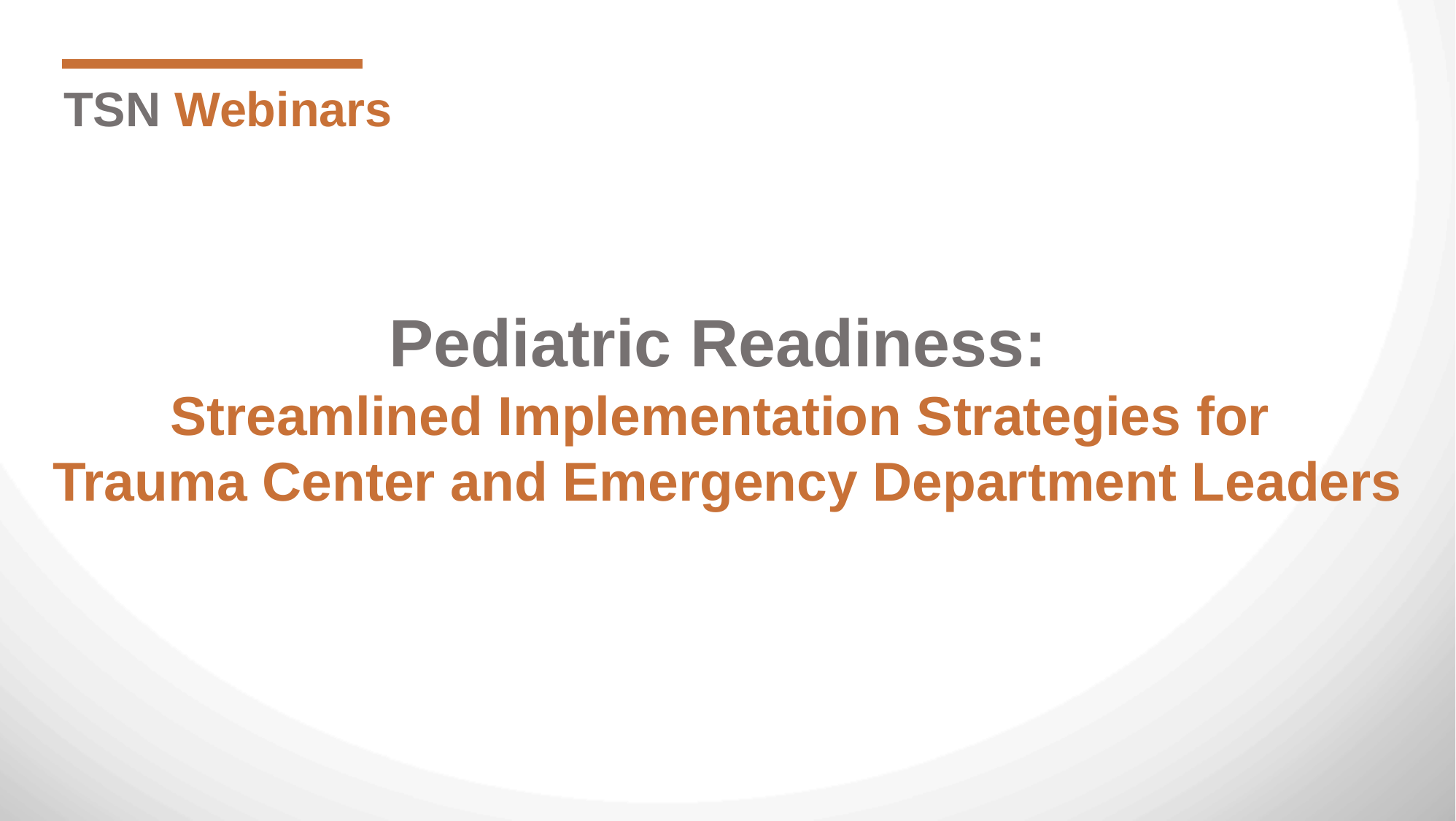

TSN Webinars
Pediatric Readiness:
Streamlined Implementation Strategies for
Trauma Center and Emergency Department Leaders